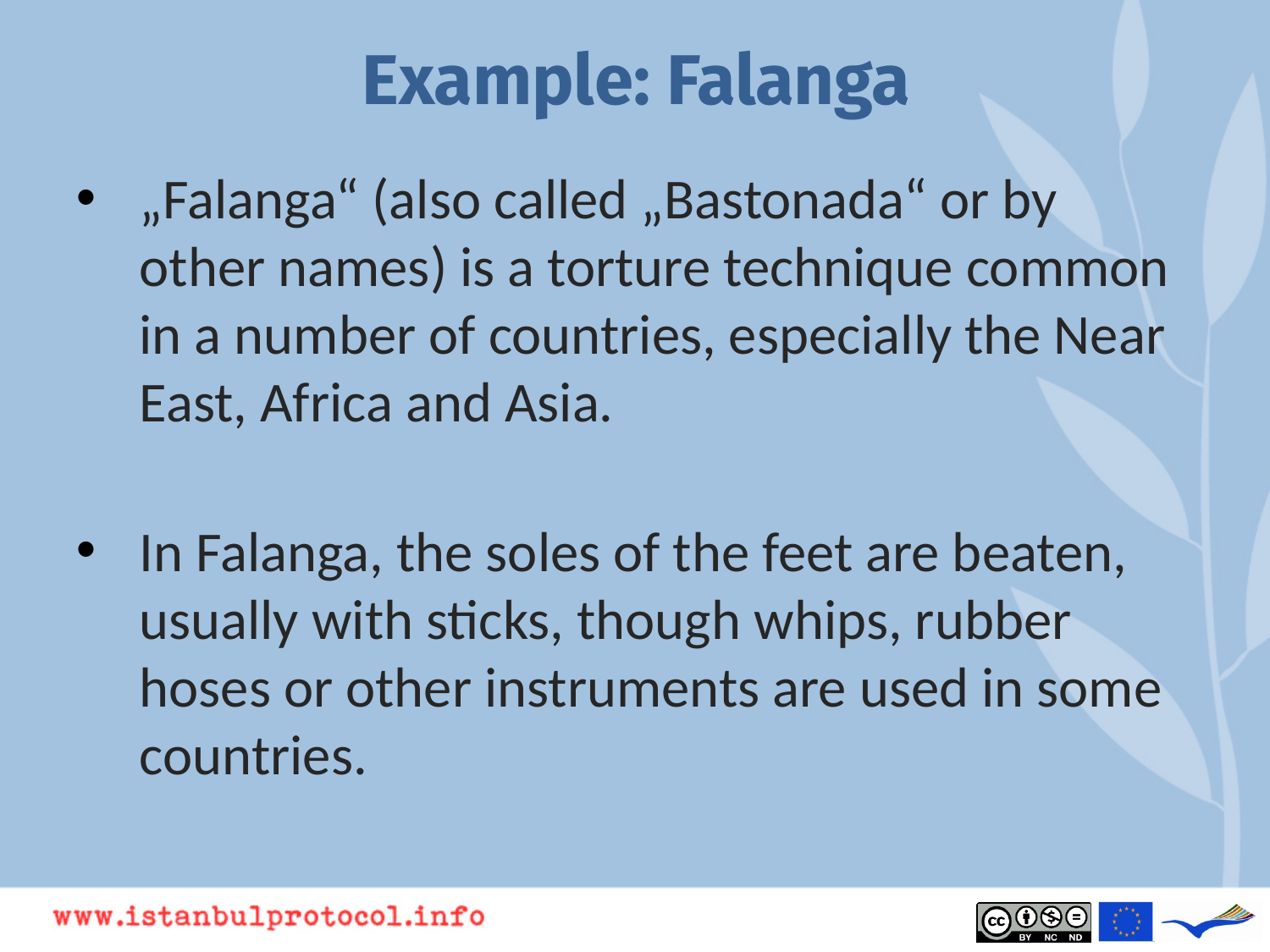

# Example: Falanga
„Falanga“ (also called „Bastonada“ or by other names) is a torture technique common in a number of countries, especially the Near East, Africa and Asia.
In Falanga, the soles of the feet are beaten, usually with sticks, though whips, rubber hoses or other instruments are used in some countries.